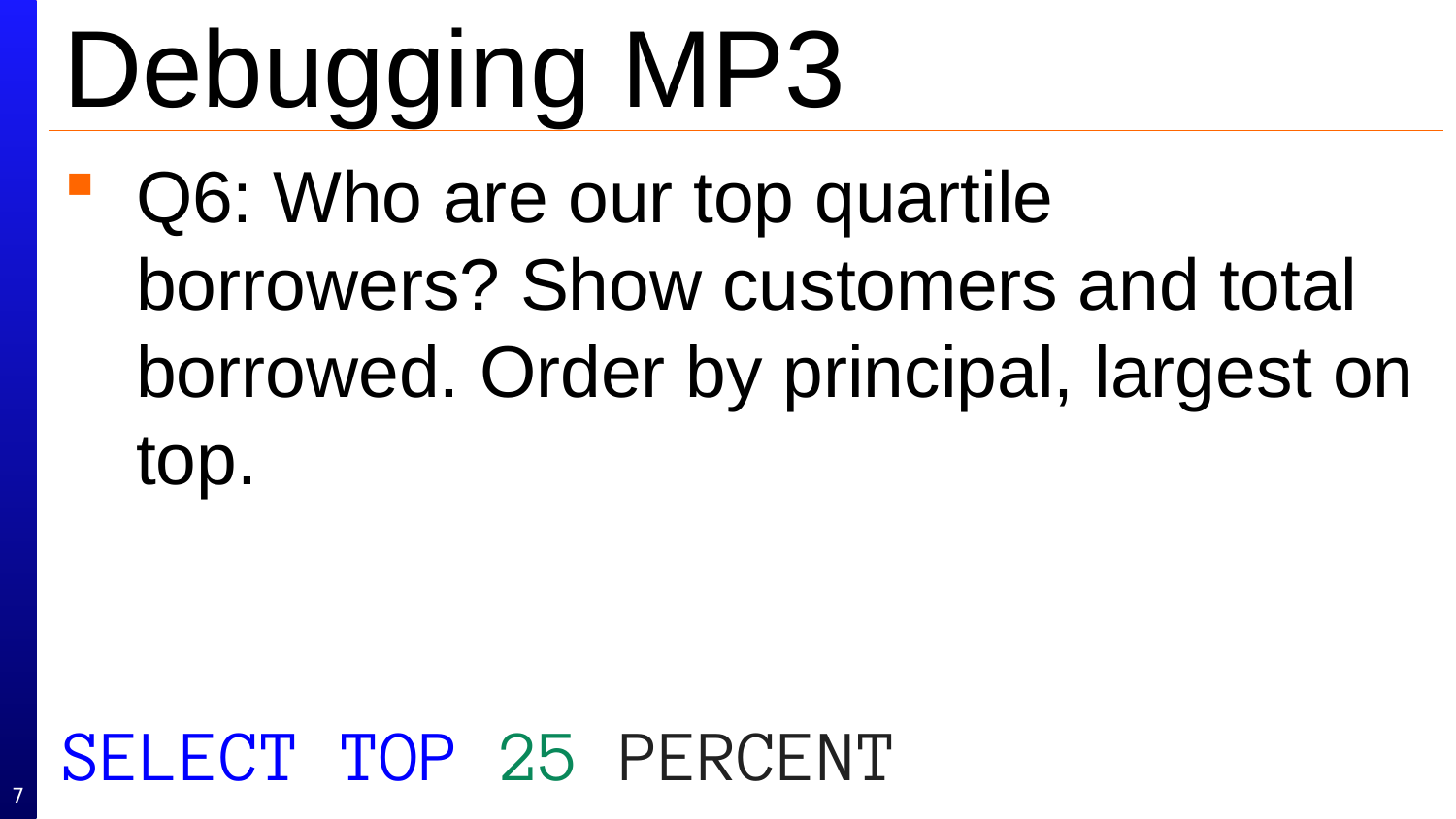

# Debugging MP3
Q6: Who are our top quartile borrowers? Show customers and total borrowed. Order by principal, largest on top.

SELECT TOP 25 PERCENT

7